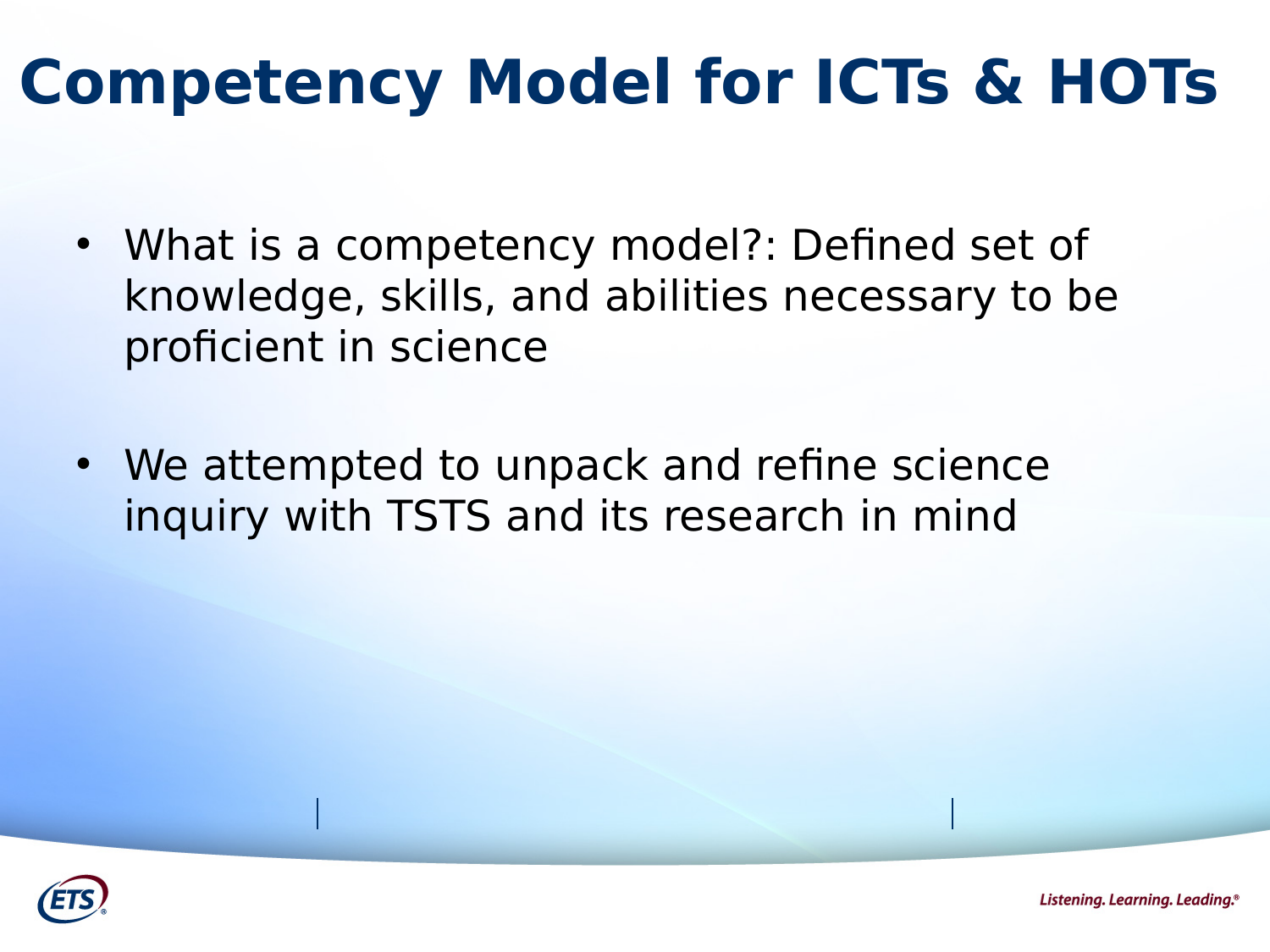

# Competency Model for ICTs & HOTs
What is a competency model?: Defined set of knowledge, skills, and abilities necessary to be proficient in science

We attempted to unpack and refine science inquiry with TSTS and its research in mind